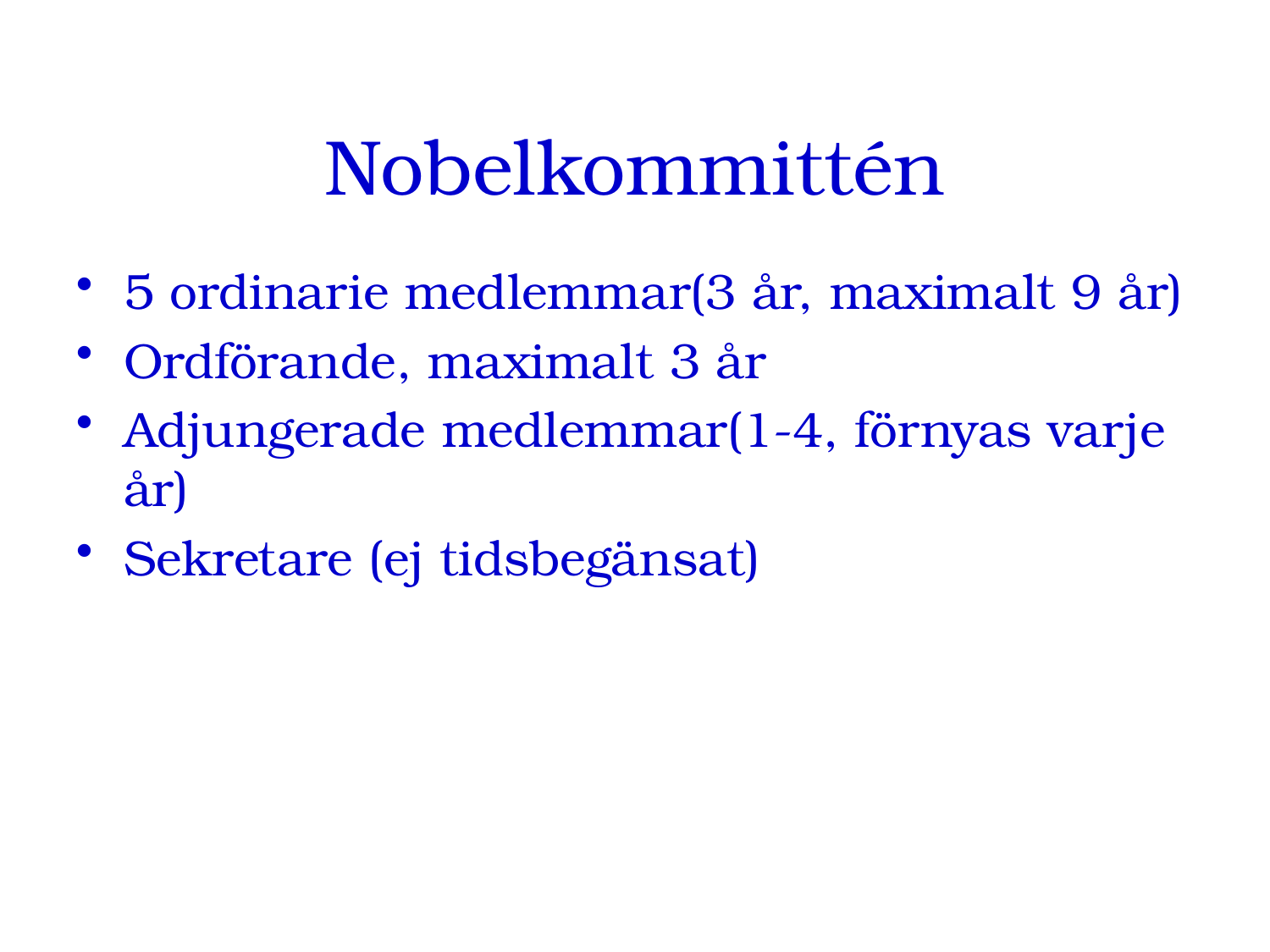

Nobelkommittén
5 ordinarie medlemmar(3 år, maximalt 9 år)
Ordförande, maximalt 3 år
Adjungerade medlemmar(1-4, förnyas varje år)
Sekretare (ej tidsbegänsat)